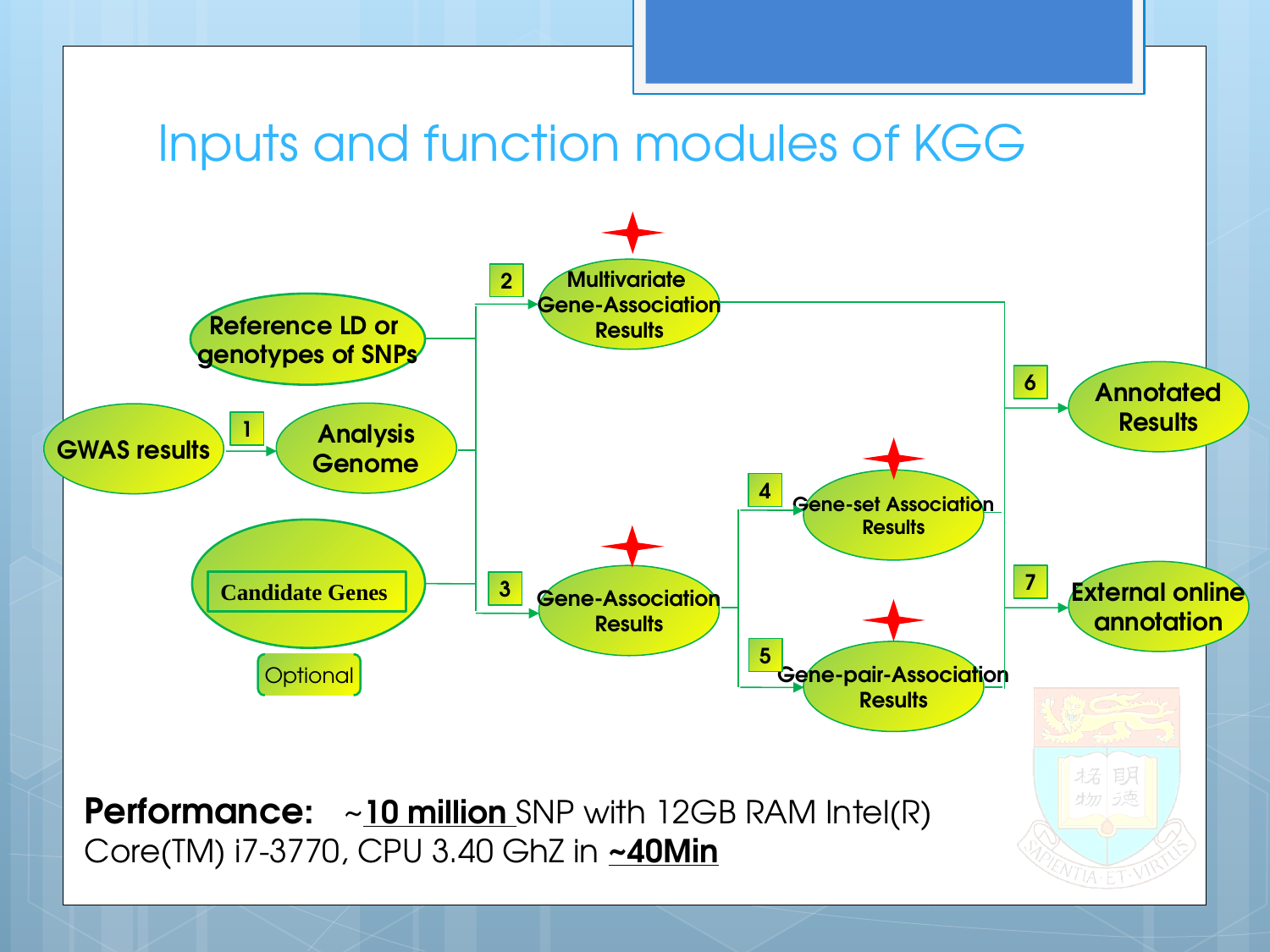

Inputs and function modules of KGG

Multivariate
Gene-Association
Results
2
Reference LD or
genotypes of SNPs

Annotated
Results
6
Analysis
Genome
GWAS results

1

Gene-set Association
Results
4

Candidate Genes

External online
annotation
7
Gene-Association
Results
3

5
Gene-pair-Association
Results
Optional

Performance:   ~10 million SNP with 12GB RAM Intel(R)
Core(TM) i7-3770, CPU 3.40 GhZ in ~40Min